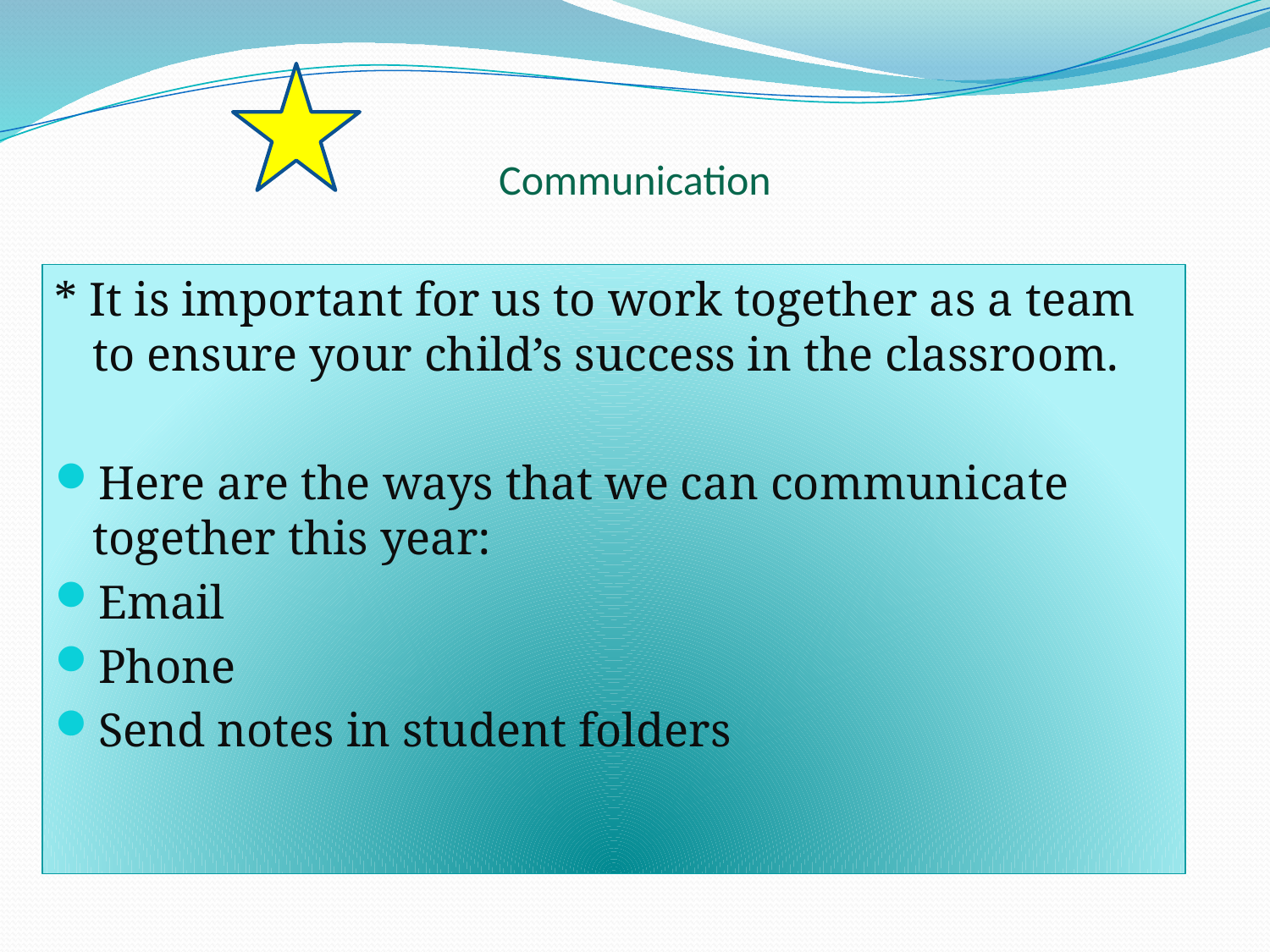

# Communication
* It is important for us to work together as a team to ensure your child’s success in the classroom.

Here are the ways that we can communicate together this year:
Email
Phone
Send notes in student folders